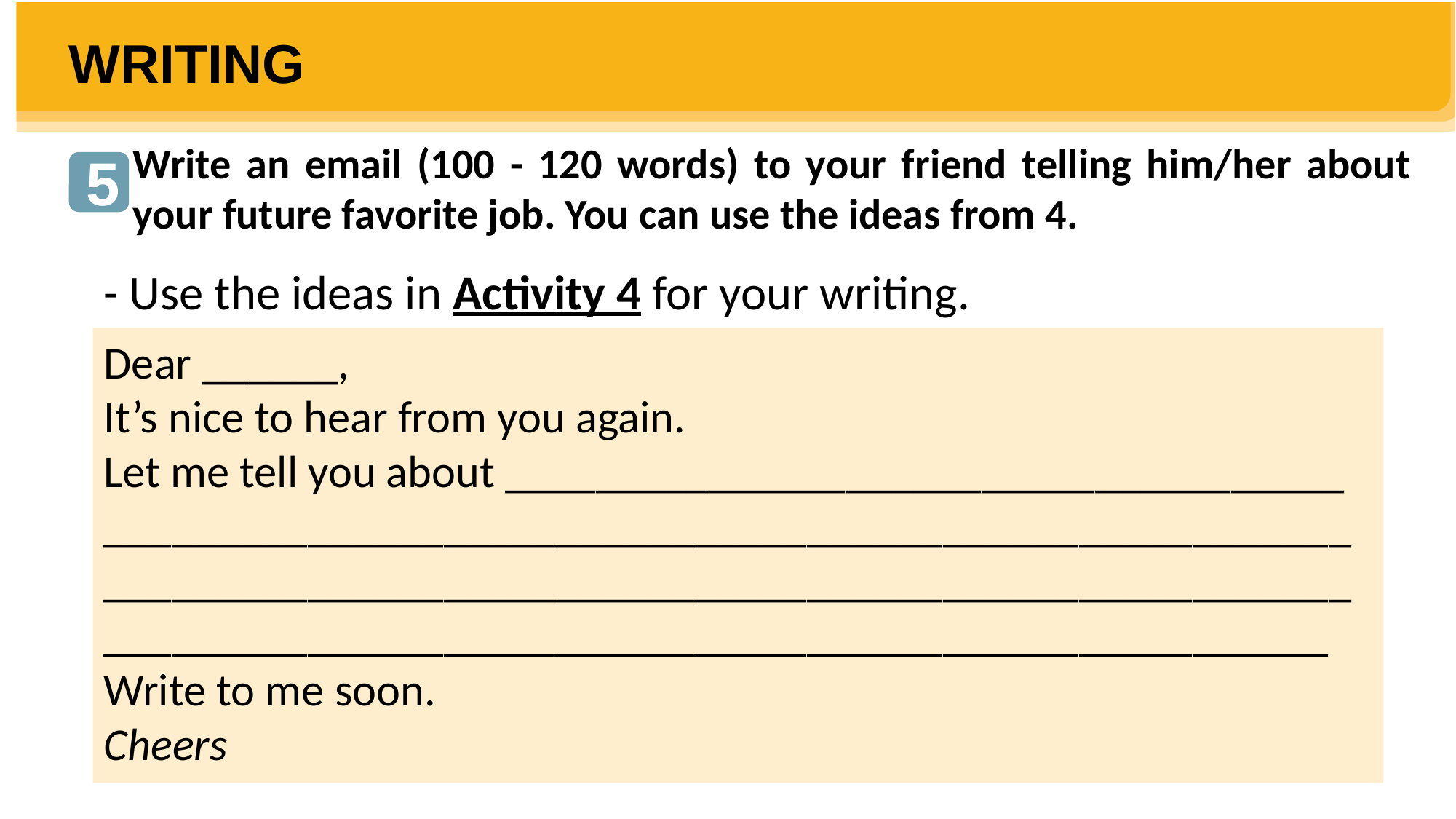

WRITING
Write an email (100 - 120 words) to your friend telling him/her about your future favorite job. You can use the ideas from 4.
5

- Use the ideas in Activity 4 for your writing.
Dear ______,
It’s nice to hear from you again.
Let me tell you about _____________________________________
____________________________________________________________________________________________________________________________________________________________________
Write to me soon.
Cheers
Dear Tom,
It’s nice to hear from you again. Let me tell you about the job I want to do in the future.
When I was a child, I decided that I would be a teacher like my mother. Now I’m sure that teaching English is my favourite future job. As a teacher, I will prepare interesting lessons, explain difficult concepts to my students, mark their exams and help them to make progress in English. I will need excellent knowledge of English and good skills of reading, listening, speaking and writing in English. I also need teaching skills and time management skills. I think this is the job for me because I’m confident, creative and persuasive.
How about your future job?
Write to me soon.
Cheers,